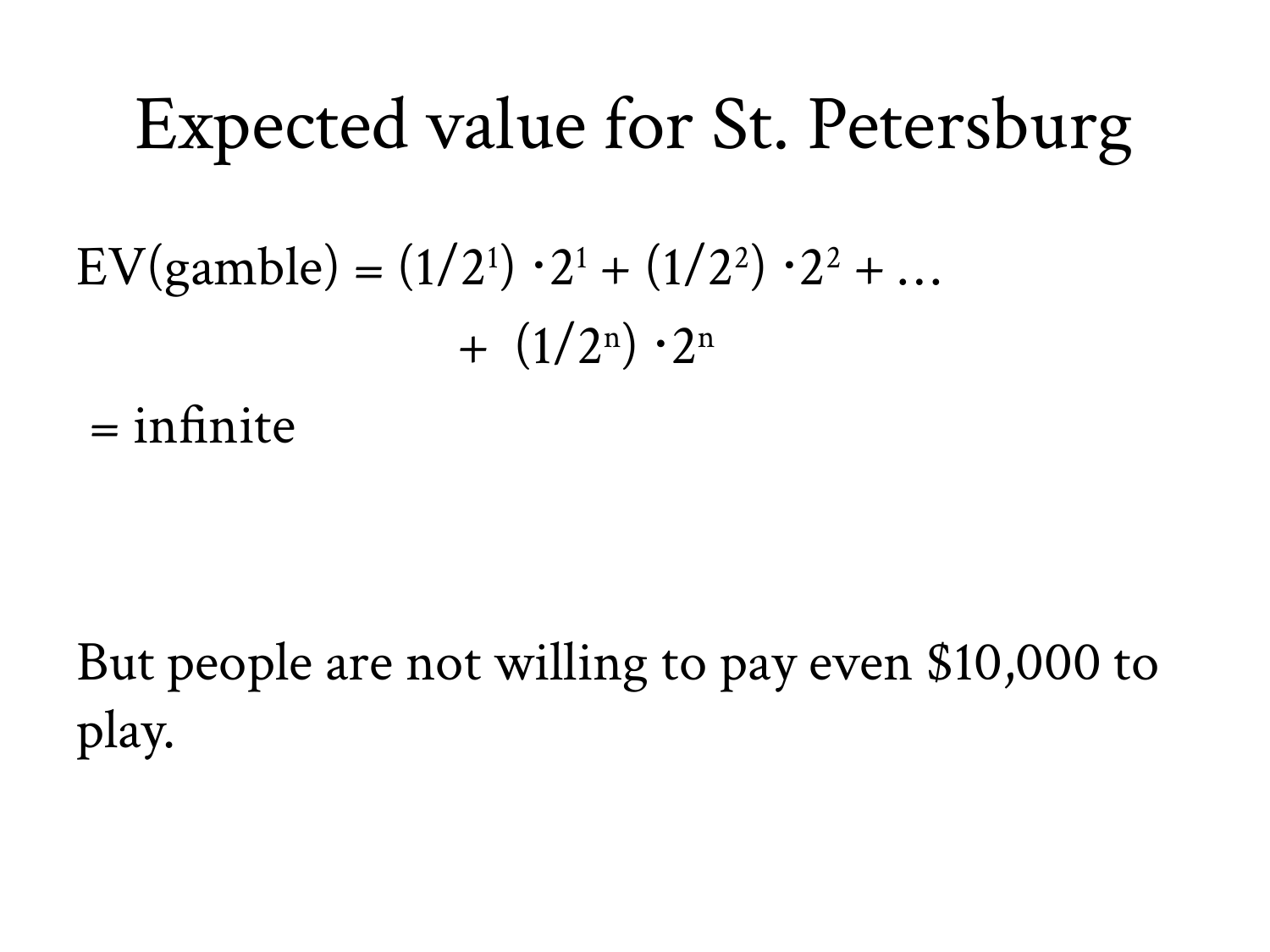

# Expected value for St. Petersburg
EV(gamble) = (1/21) ⋅21 + (1/22) ⋅22 + …
                              +  (1/2n) ⋅2n
 = infinite

But people are not willing to pay even $10,000 to play.